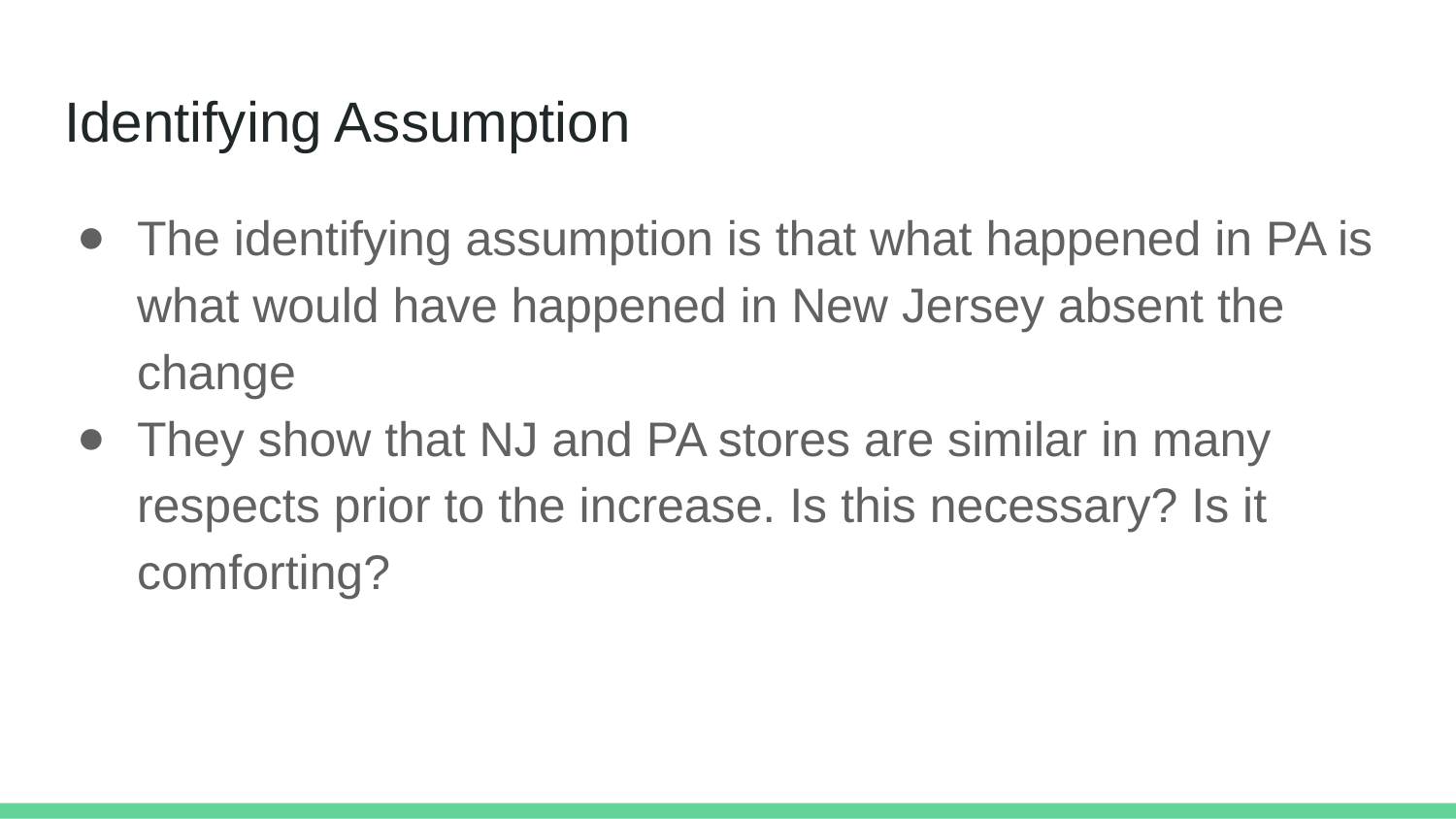

# Identifying Assumption
The identifying assumption is that what happened in PA is what would have happened in New Jersey absent the change
They show that NJ and PA stores are similar in many respects prior to the increase. Is this necessary? Is it comforting?